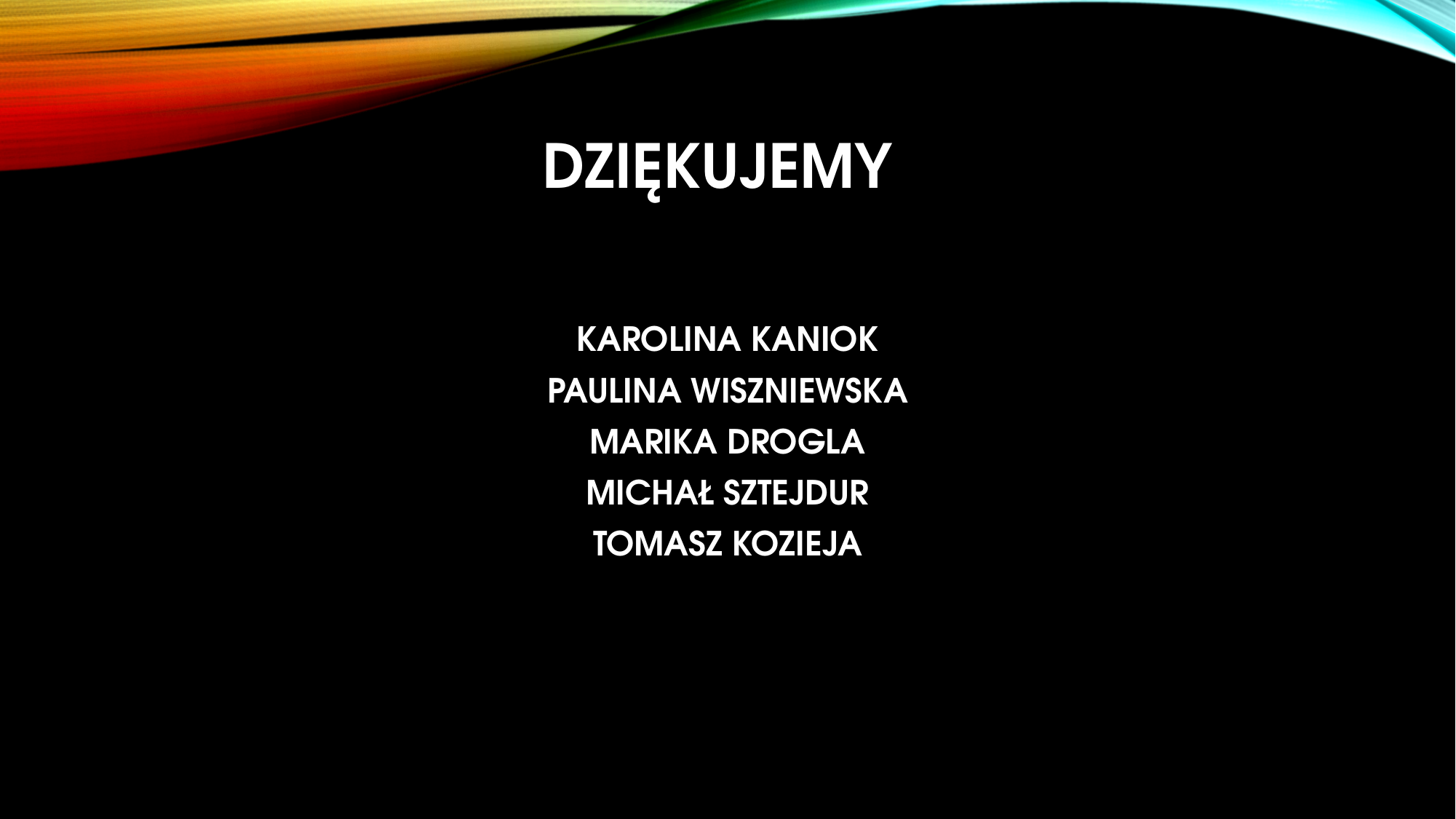

# DZIĘKUJEMY

KAROLINA KANIOK
PAULINA WISZNIEWSKA
MARIKA DROGLA
MICHAŁ SZTEJDUR
TOMASZ KOZIEJA